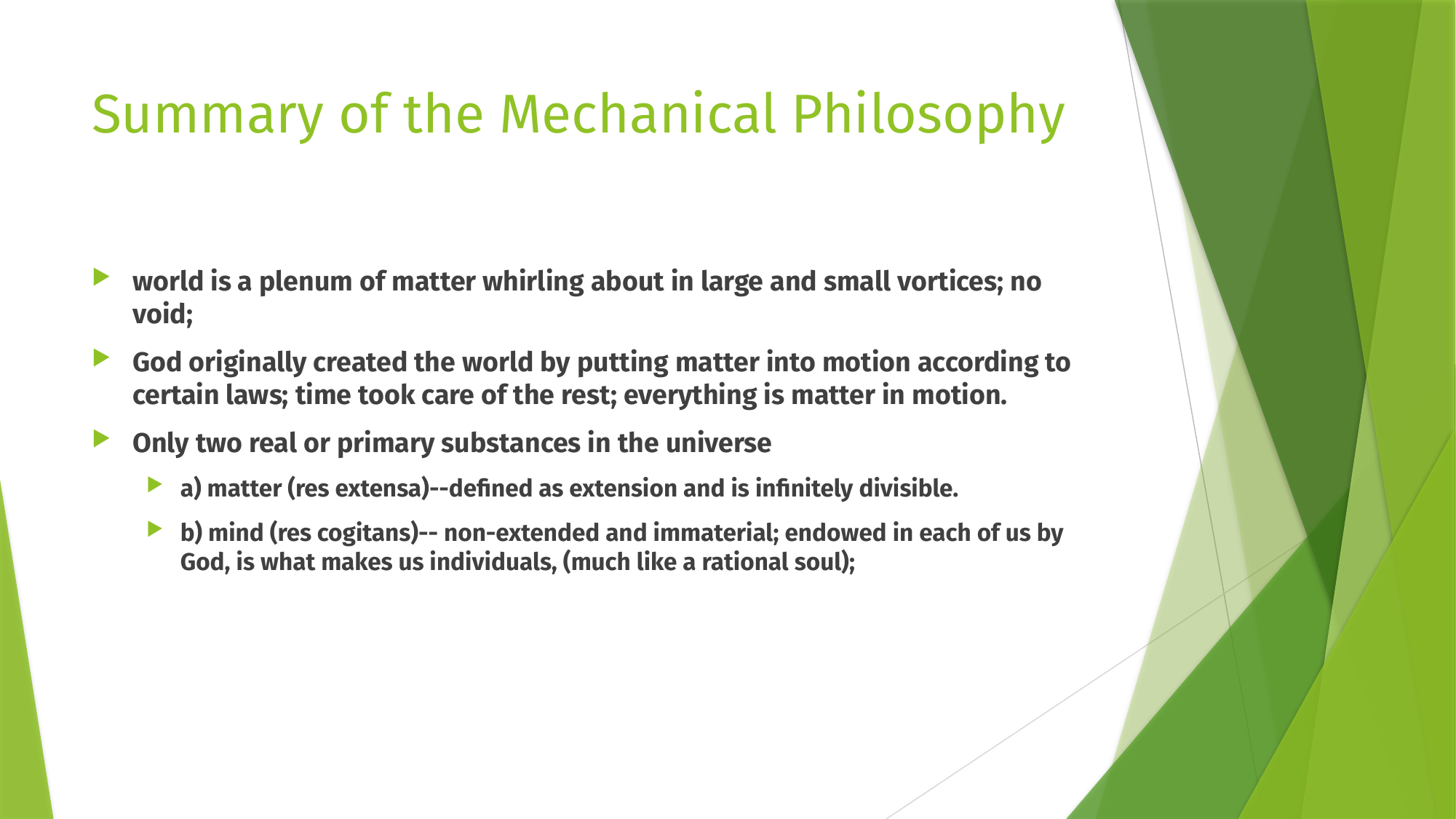

# Summary of the Mechanical Philosophy
world is a plenum of matter whirling about in large and small vortices; no void;
God originally created the world by putting matter into motion according to certain laws; time took care of the rest; everything is matter in motion.
Only two real or primary substances in the universe
a) matter (res extensa)--defined as extension and is infinitely divisible.
b) mind (res cogitans)-- non-extended and immaterial; endowed in each of us by God, is what makes us individuals, (much like a rational soul);